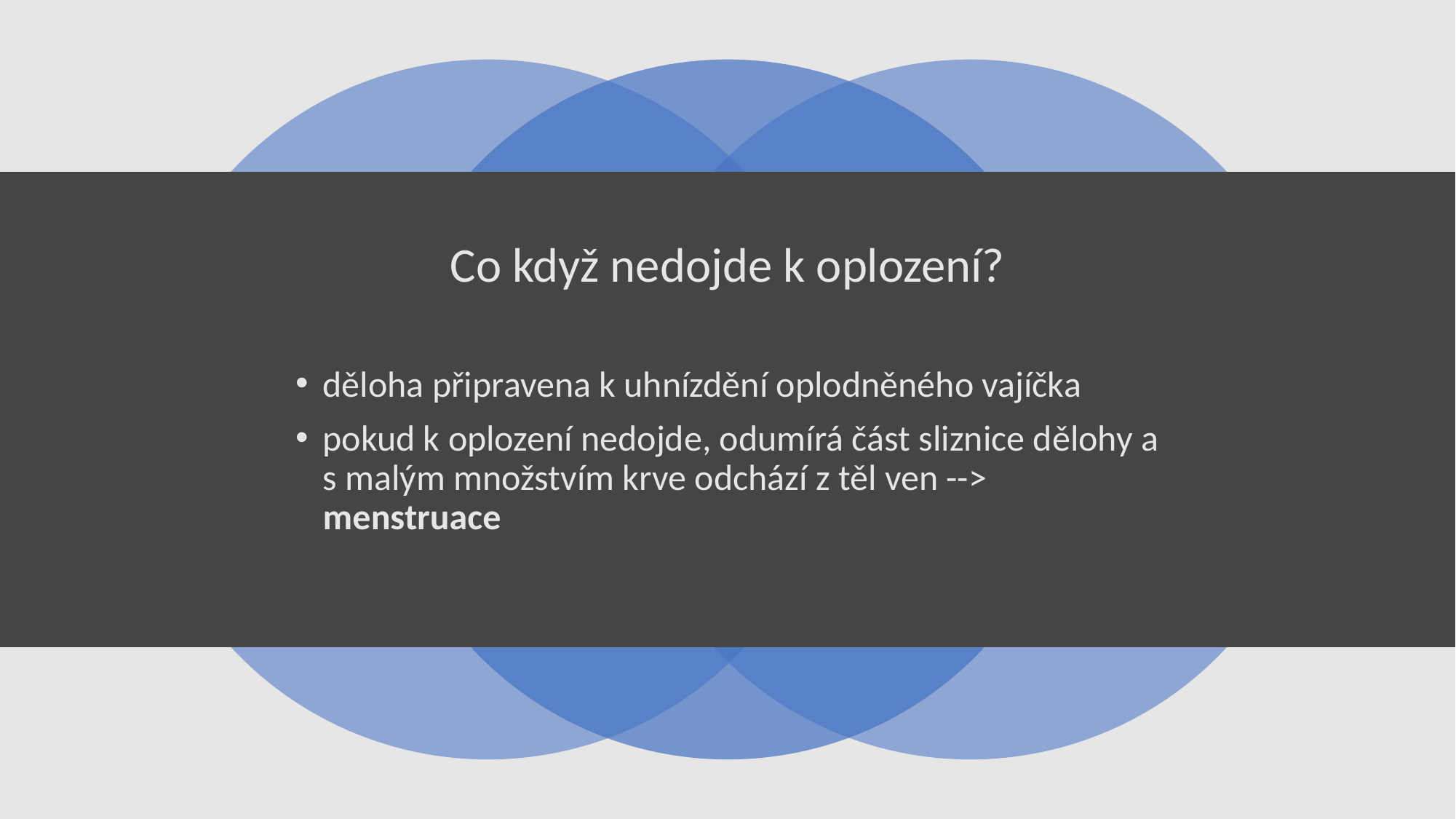

# Co když nedojde k oplození?
děloha připravena k uhnízdění oplodněného vajíčka
pokud k oplození nedojde, odumírá část sliznice dělohy a s malým množstvím krve odchází z těl ven --> menstruace